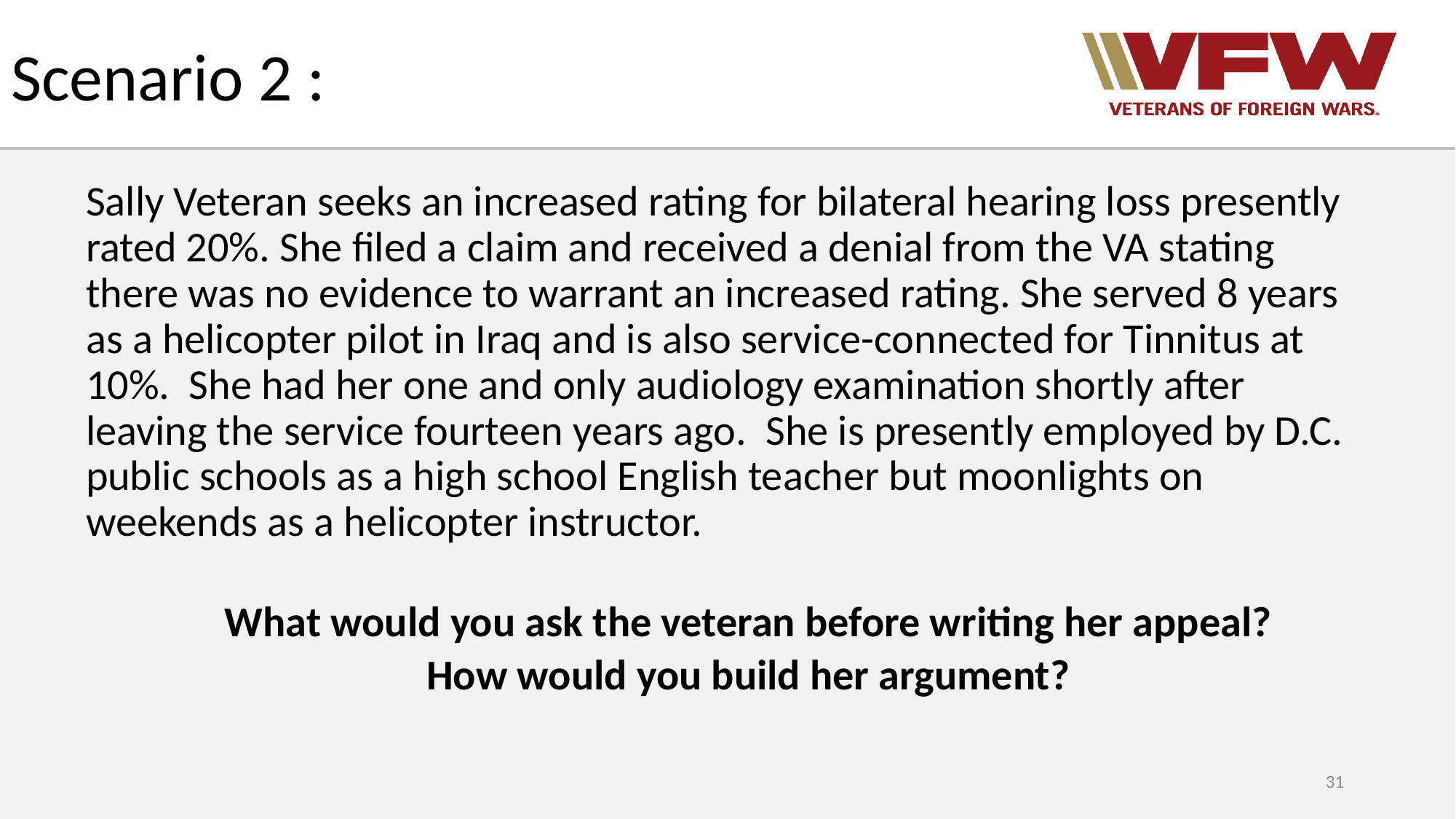

# Scenario 2 :
Sally Veteran seeks an increased rating for bilateral hearing loss presently rated 20%. She filed a claim and received a denial from the VA stating there was no evidence to warrant an increased rating. She served 8 years as a helicopter pilot in Iraq and is also service-connected for Tinnitus at 10%.  She had her one and only audiology examination shortly after leaving the service fourteen years ago.  She is presently employed by D.C. public schools as a high school English teacher but moonlights on weekends as a helicopter instructor.

What would you ask the veteran before writing her appeal?
How would you build her argument?

31